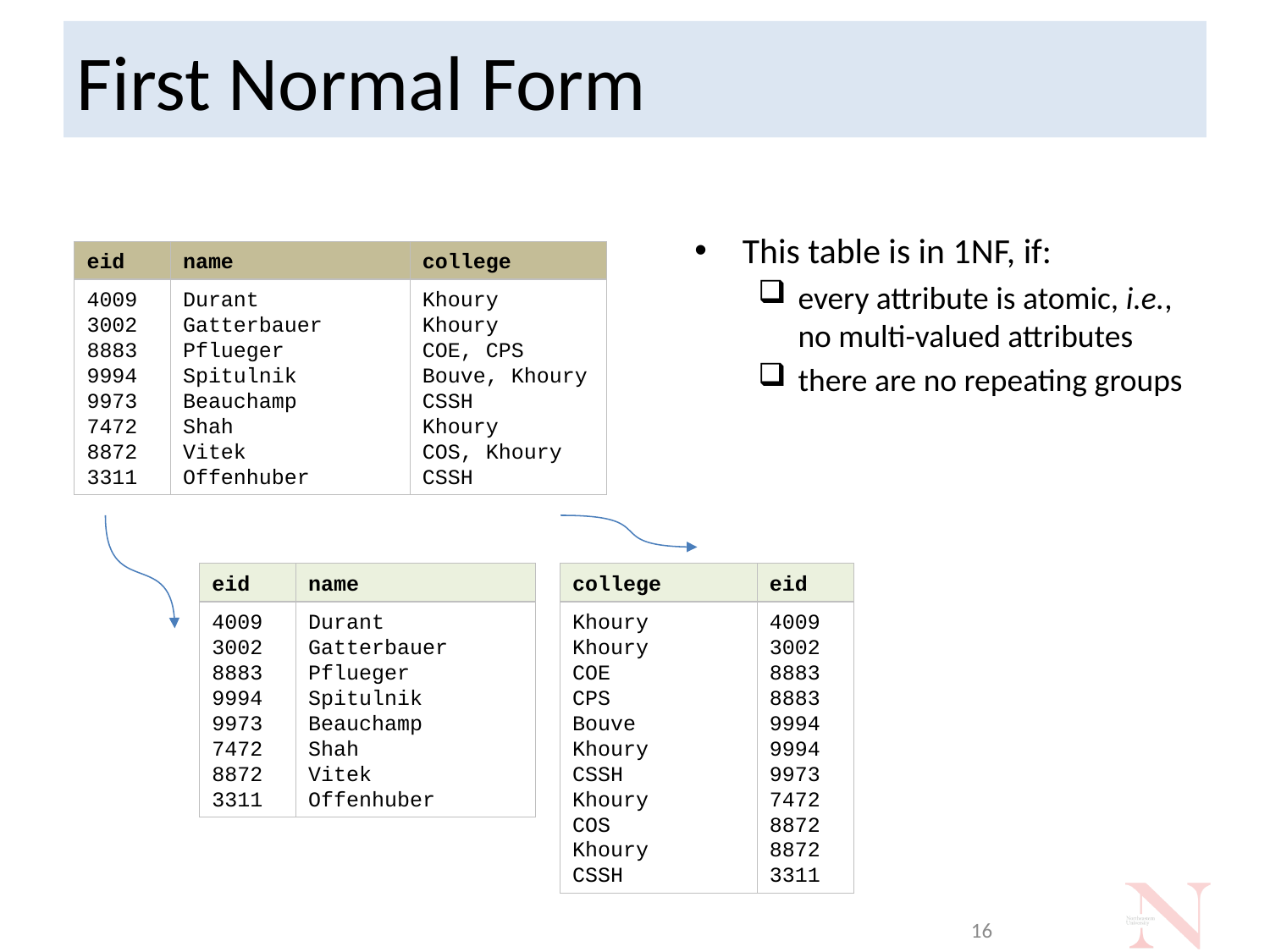

# First Normal Form
This table is in 1NF, if:
every attribute is atomic, i.e., no multi-valued attributes
there are no repeating groups
eid
name
college
4009
3002
8883
9994
9973
7472
8872
3311
Durant
Gatterbauer
Pflueger
Spitulnik
Beauchamp
Shah
Vitek
Offenhuber
Khoury
Khoury
COE, CPS
Bouve, Khoury
CSSH
Khoury
COS, Khoury
CSSH
eid
name
college
eid
4009
3002
8883
9994
9973
7472
8872
3311
Durant
Gatterbauer
Pflueger
Spitulnik
Beauchamp
Shah
Vitek
Offenhuber
Khoury
Khoury
COE
CPS
Bouve
Khoury
CSSH
Khoury
COS
Khoury
CSSH
4009
3002
8883
8883
9994
9994
9973
7472
8872
8872
3311
16